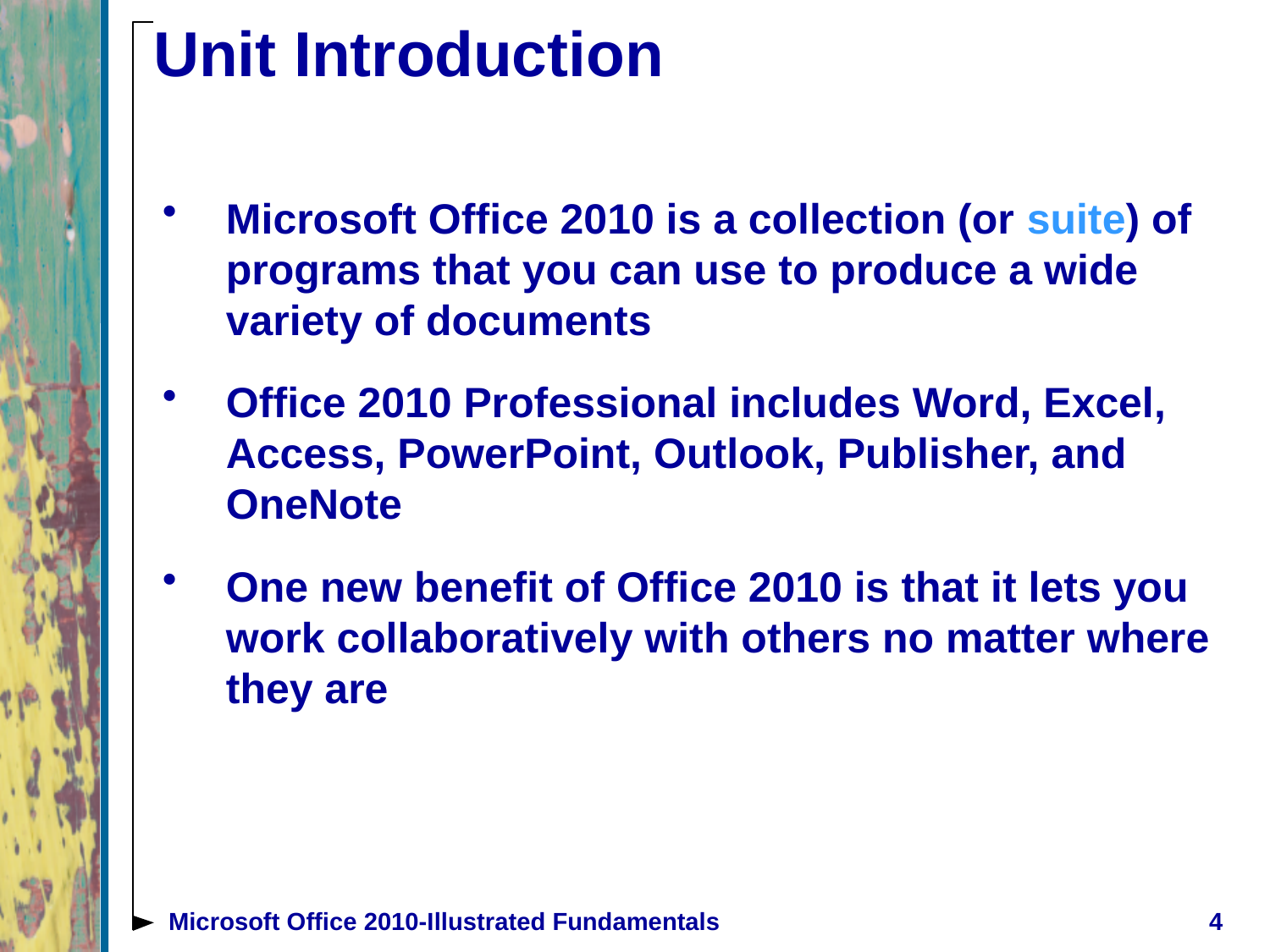

# Unit Introduction
Microsoft Office 2010 is a collection (or suite) of programs that you can use to produce a wide variety of documents
Office 2010 Professional includes Word, Excel, Access, PowerPoint, Outlook, Publisher, and OneNote
One new benefit of Office 2010 is that it lets you work collaboratively with others no matter where they are
Microsoft Office 2010-Illustrated Fundamentals
4